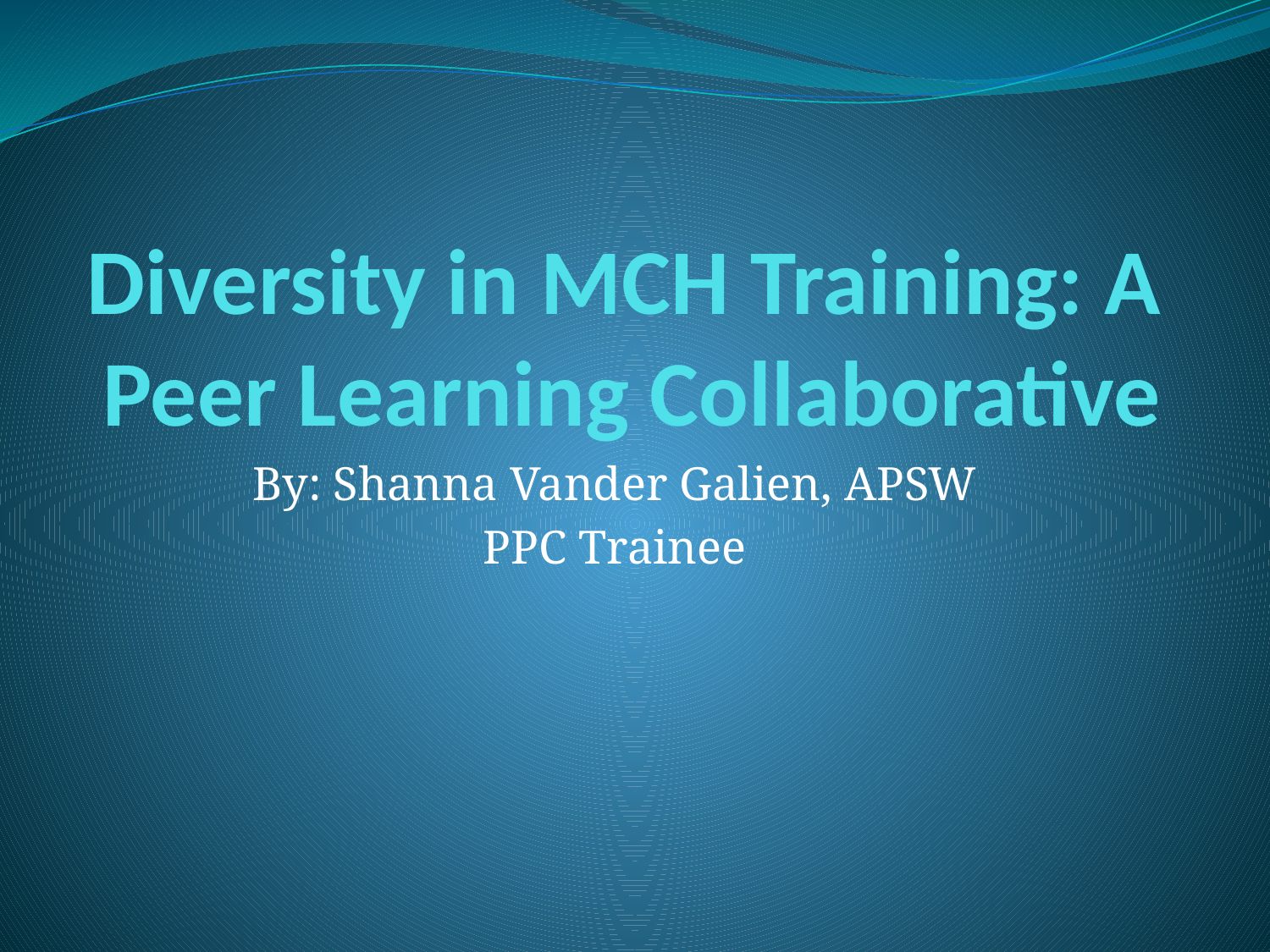

# Diversity in MCH Training: A Peer Learning Collaborative
By: Shanna Vander Galien, APSW
PPC Trainee